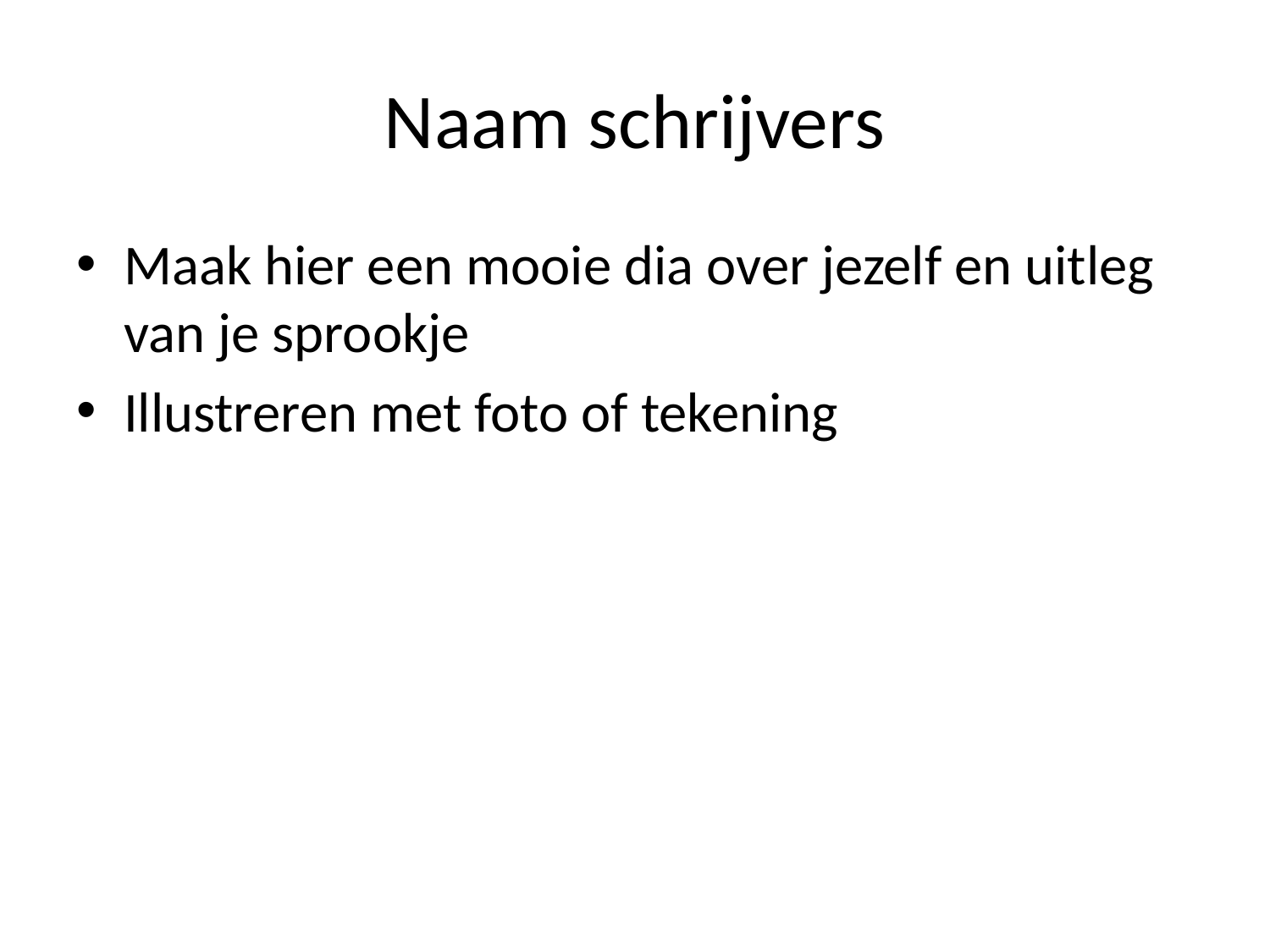

# Naam schrijvers
Maak hier een mooie dia over jezelf en uitleg van je sprookje
Illustreren met foto of tekening